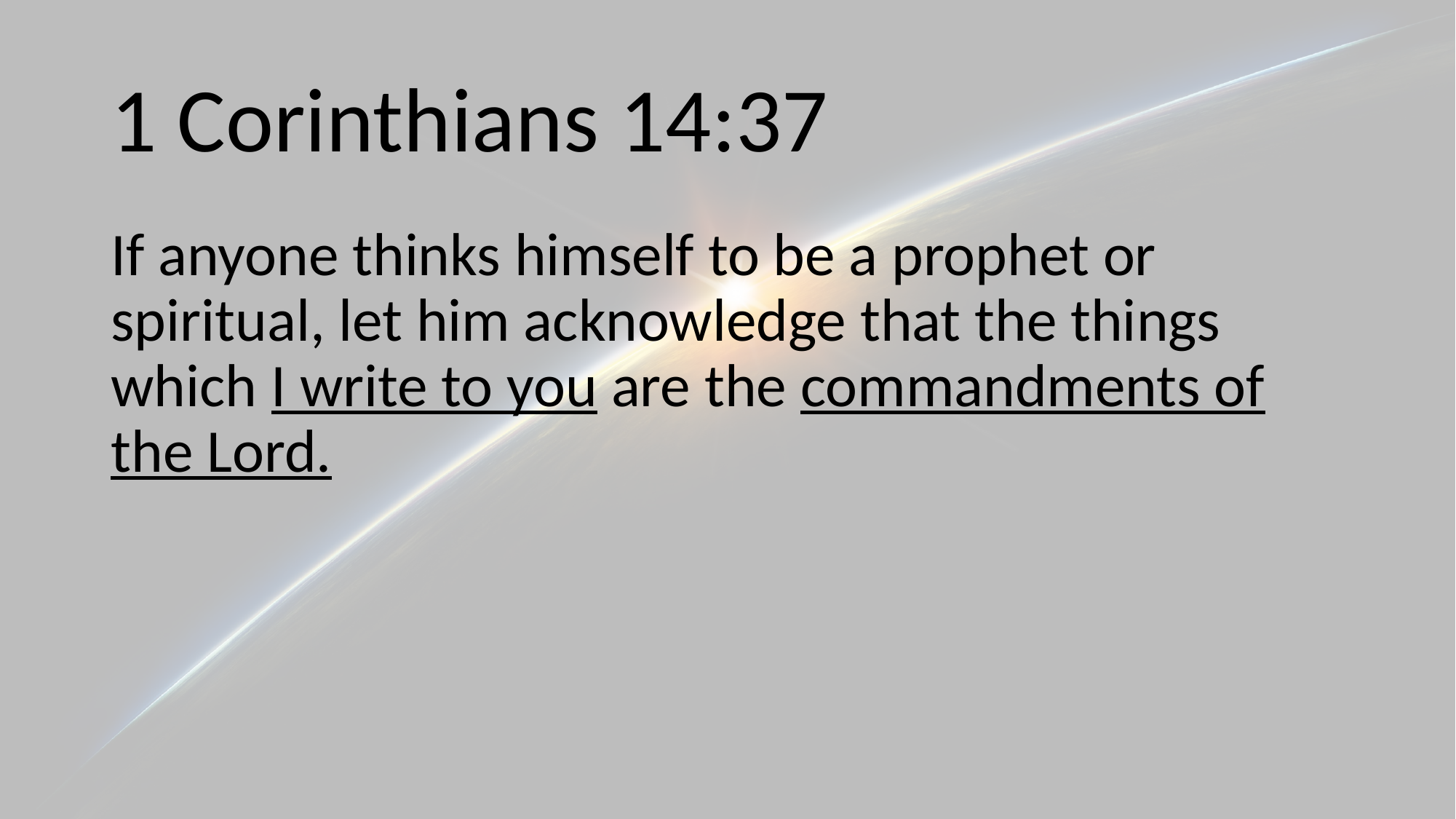

# 1 Corinthians 14:37
If anyone thinks himself to be a prophet or spiritual, let him acknowledge that the things which I write to you are the commandments of the Lord.